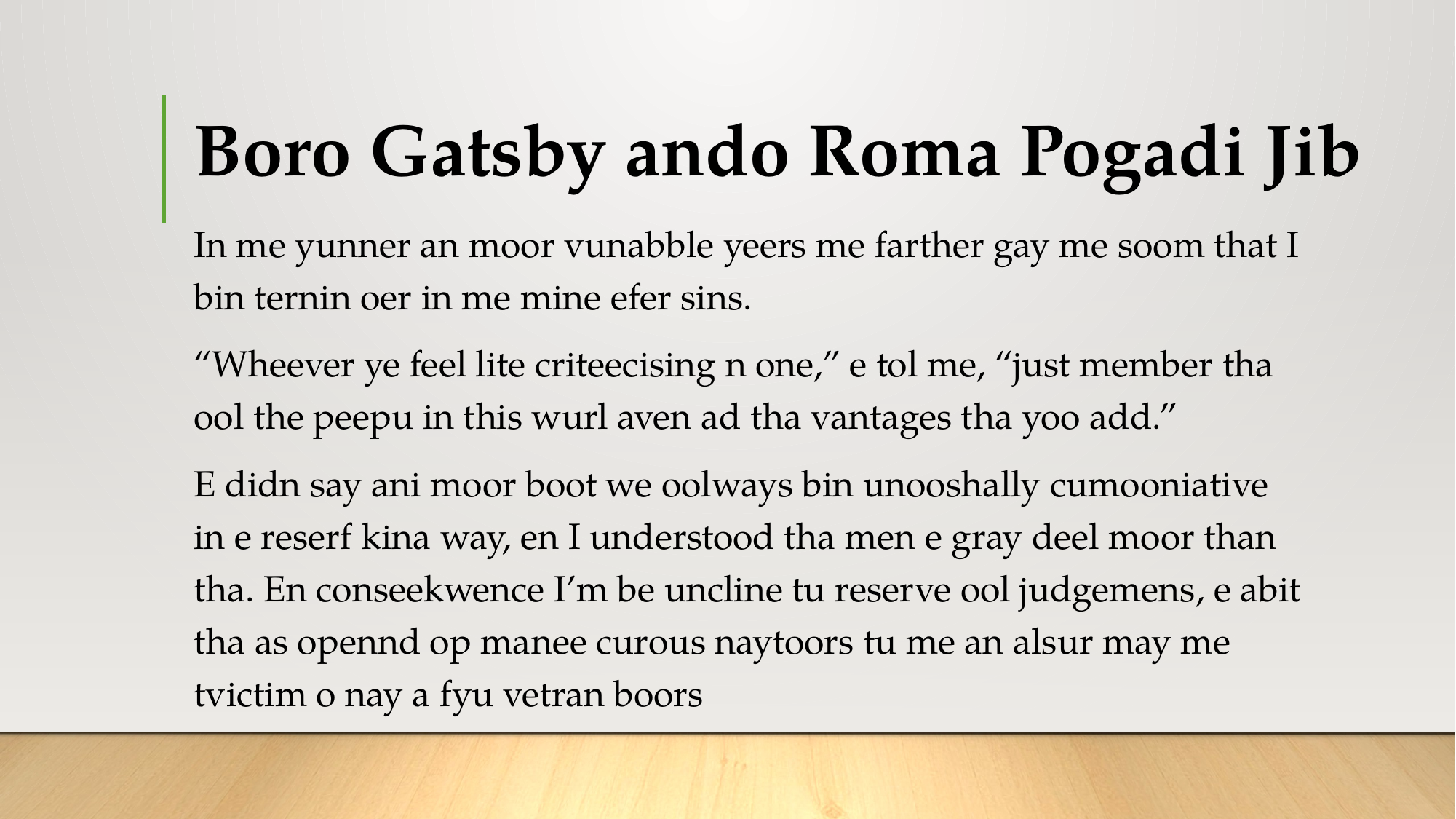

# Boro Gatsby ando Roma Pogadi Jib
In me yunner an moor vunabble yeers me farther gay me soom that I bin ternin oer in me mine efer sins.
“Wheever ye feel lite criteecising n one,” e tol me, “just member tha ool the peepu in this wurl aven ad tha vantages tha yoo add.”
E didn say ani moor boot we oolways bin unooshally cumooniative in e reserf kina way, en I understood tha men e gray deel moor than tha. En conseekwence I’m be uncline tu reserve ool judgemens, e abit tha as opennd op manee curous naytoors tu me an alsur may me tvictim o nay a fyu vetran boors